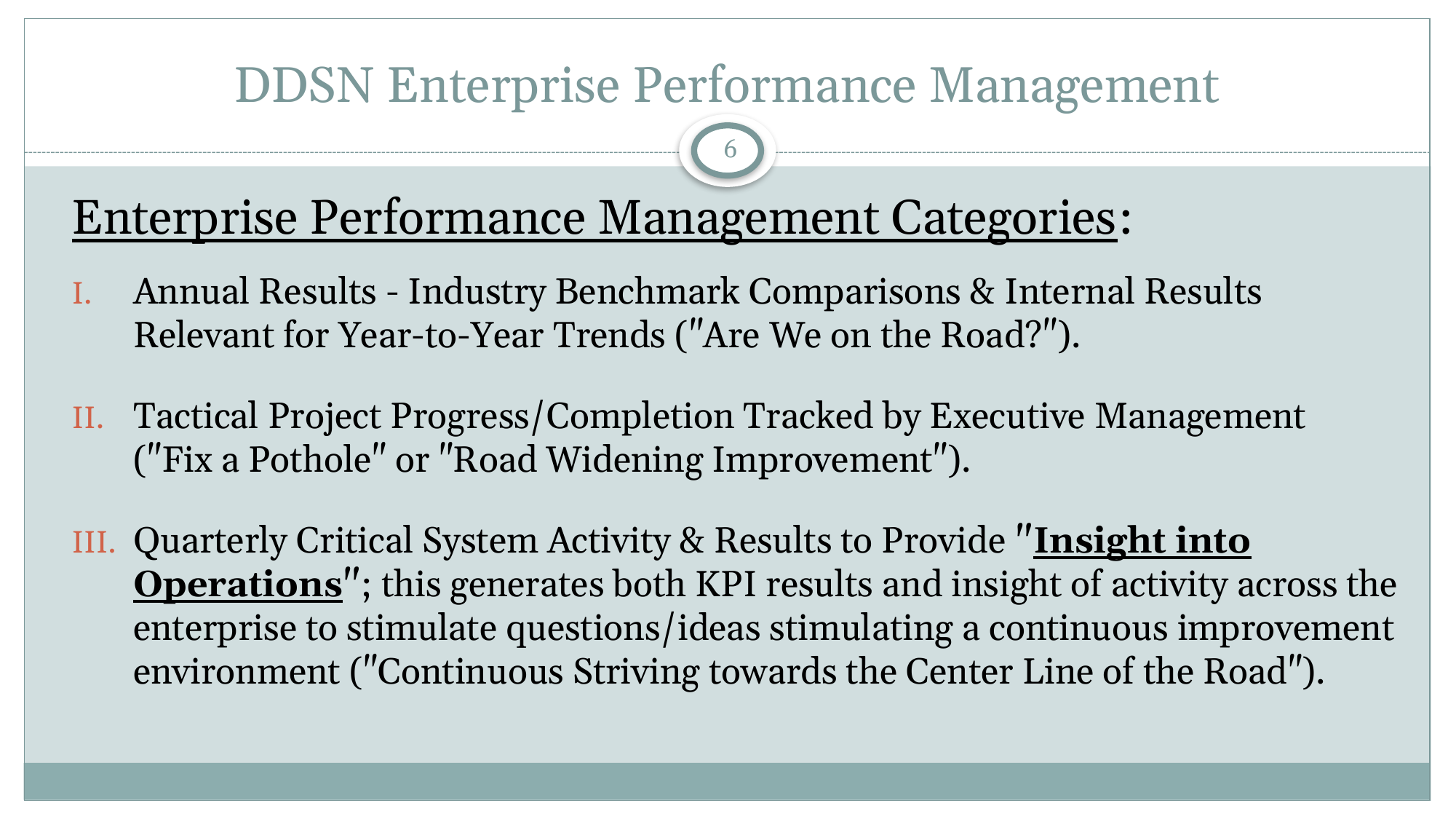

# DDSN Enterprise Performance Management
6
Enterprise Performance Management Categories:

Annual Results - Industry Benchmark Comparisons & Internal Results Relevant for Year-to-Year Trends ("Are We on the Road?").

Tactical Project Progress/Completion Tracked by Executive Management      ("Fix a Pothole" or "Road Widening Improvement").

Quarterly Critical System Activity & Results to Provide "Insight into Operations"; this generates both KPI results and insight of activity across the enterprise to stimulate questions/ideas stimulating a continuous improvement environment ("Continuous Striving towards the Center Line of the Road").